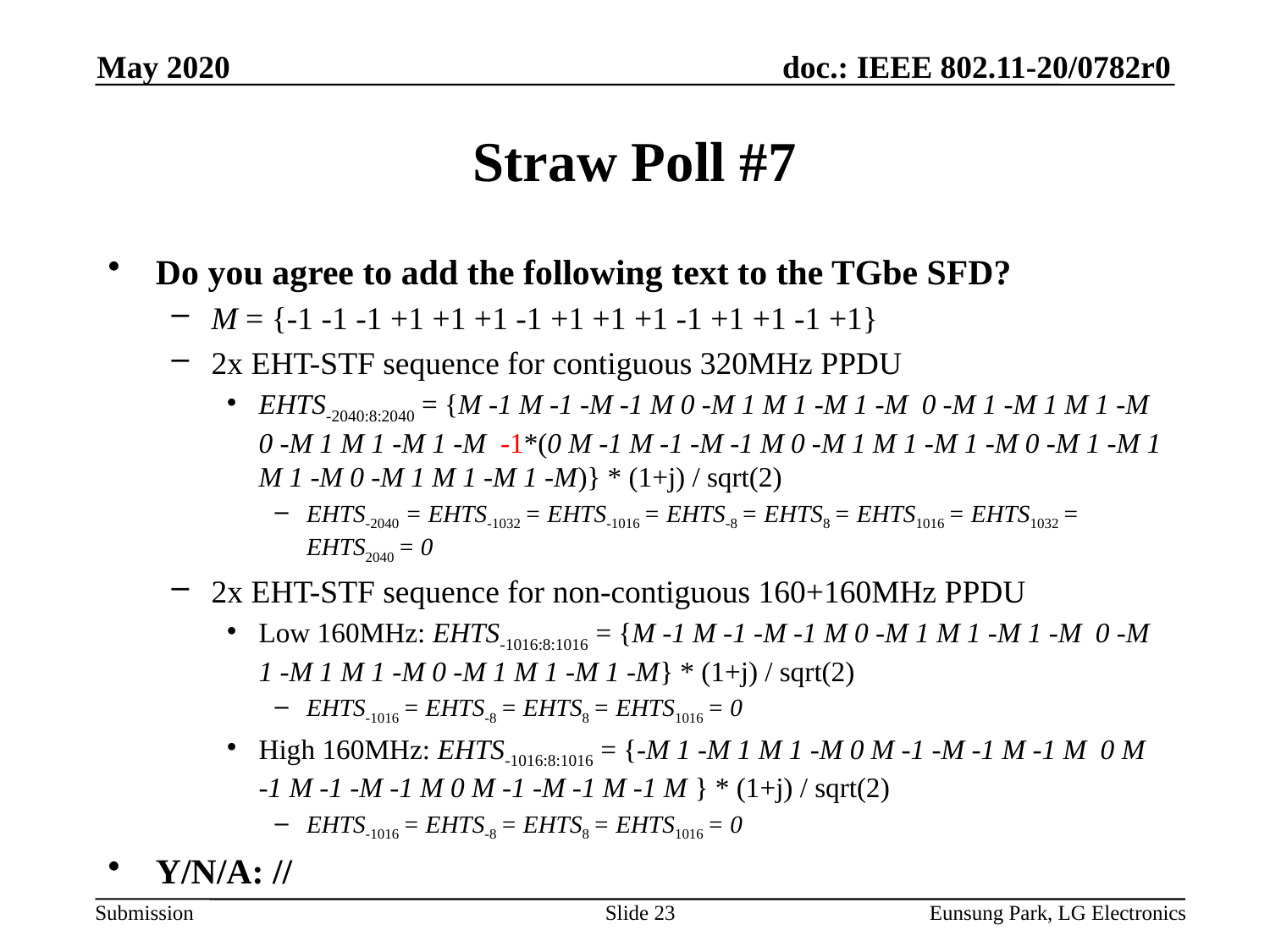

May 2020
# Straw Poll #7
Do you agree to add the following text to the TGbe SFD?
M = {-1 -1 -1 +1 +1 +1 -1 +1 +1 +1 -1 +1 +1 -1 +1}
2x EHT-STF sequence for contiguous 320MHz PPDU
EHTS-2040:8:2040 = {M -1 M -1 -M -1 M 0 -M 1 M 1 -M 1 -M  0 -M 1 -M 1 M 1 -M 0 -M 1 M 1 -M 1 -M  -1*(0 M -1 M -1 -M -1 M 0 -M 1 M 1 -M 1 -M 0 -M 1 -M 1 M 1 -M 0 -M 1 M 1 -M 1 -M)} * (1+j) / sqrt(2)
EHTS-2040 = EHTS-1032 = EHTS-1016 = EHTS-8 = EHTS8 = EHTS1016 = EHTS1032 = EHTS2040 = 0
2x EHT-STF sequence for non-contiguous 160+160MHz PPDU
Low 160MHz: EHTS-1016:8:1016 = {M -1 M -1 -M -1 M 0 -M 1 M 1 -M 1 -M  0 -M 1 -M 1 M 1 -M 0 -M 1 M 1 -M 1 -M} * (1+j) / sqrt(2)
EHTS-1016 = EHTS-8 = EHTS8 = EHTS1016 = 0
High 160MHz: EHTS-1016:8:1016 = {-M 1 -M 1 M 1 -M 0 M -1 -M -1 M -1 M  0 M -1 M -1 -M -1 M 0 M -1 -M -1 M -1 M } * (1+j) / sqrt(2)
EHTS-1016 = EHTS-8 = EHTS8 = EHTS1016 = 0
Y/N/A: //
Slide 23
Eunsung Park, LG Electronics